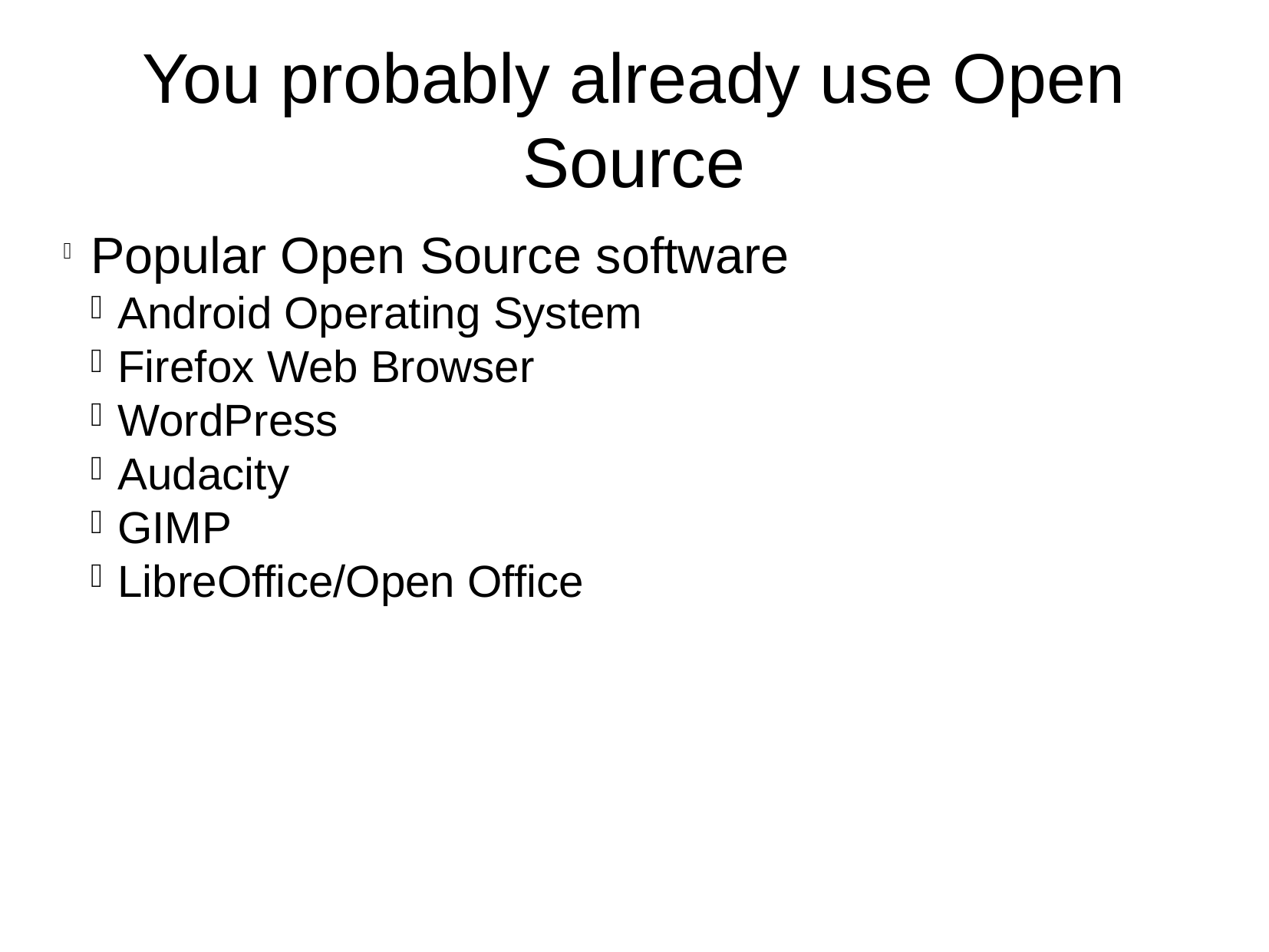

You probably already use Open Source
Popular Open Source software
Android Operating System
Firefox Web Browser
WordPress
Audacity
GIMP
LibreOffice/Open Office